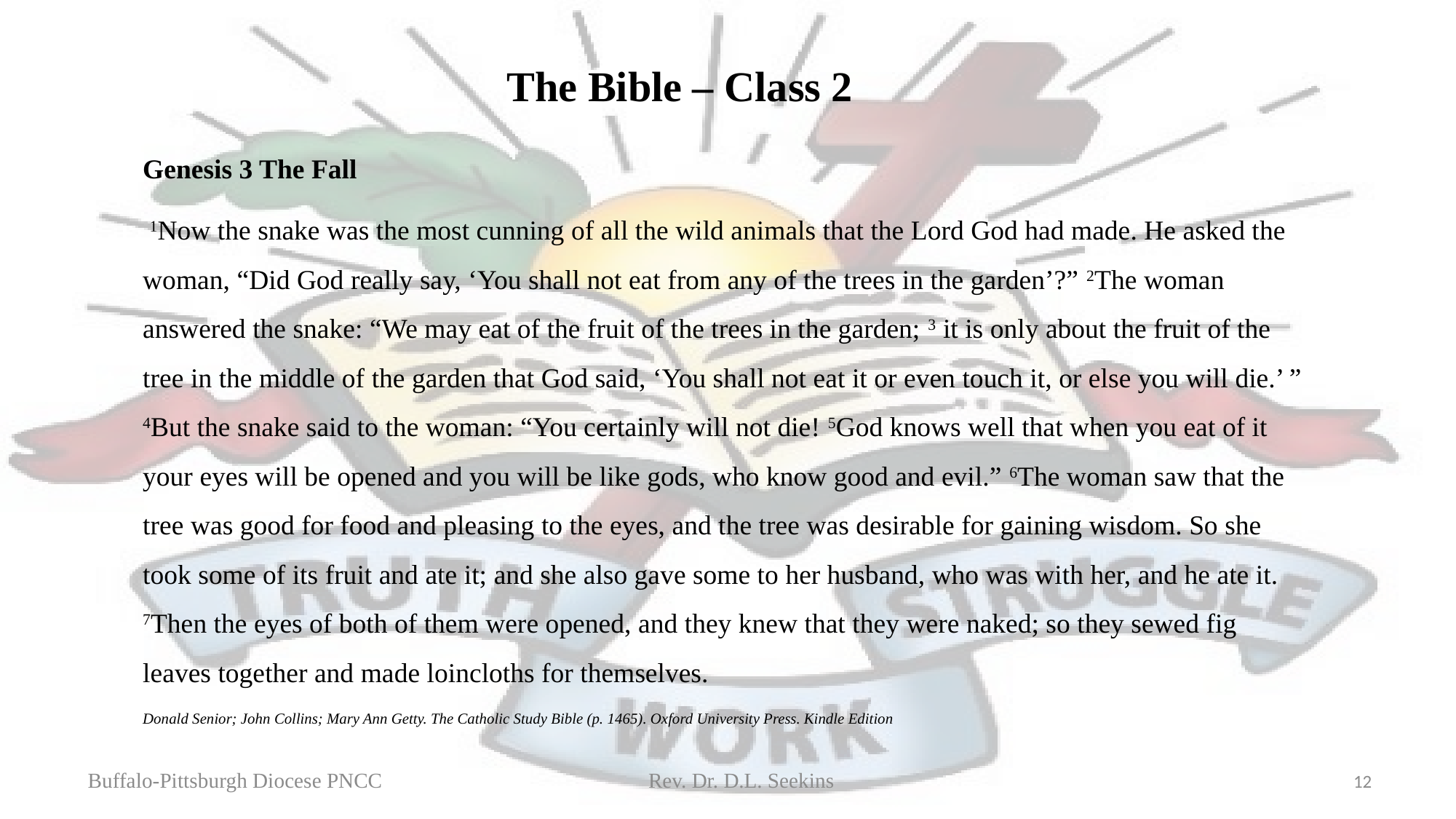

The Bible – Class 2
Genesis 3 The Fall
 1Now the snake was the most cunning of all the wild animals that the Lord God had made. He asked the woman, “Did God really say, ‘You shall not eat from any of the trees in the garden’?” 2The woman answered the snake: “We may eat of the fruit of the trees in the garden; 3 it is only about the fruit of the tree in the middle of the garden that God said, ‘You shall not eat it or even touch it, or else you will die.’ ” 4But the snake said to the woman: “You certainly will not die! 5God knows well that when you eat of it your eyes will be opened and you will be like gods, who know good and evil.” 6The woman saw that the tree was good for food and pleasing to the eyes, and the tree was desirable for gaining wisdom. So she took some of its fruit and ate it; and she also gave some to her husband, who was with her, and he ate it. 7Then the eyes of both of them were opened, and they knew that they were naked; so they sewed fig leaves together and made loincloths for themselves.
Donald Senior; John Collins; Mary Ann Getty. The Catholic Study Bible (p. 1465). Oxford University Press. Kindle Edition
Buffalo-Pittsburgh Diocese PNCC                                                                                      Rev. Dr. D.L. Seekins
12